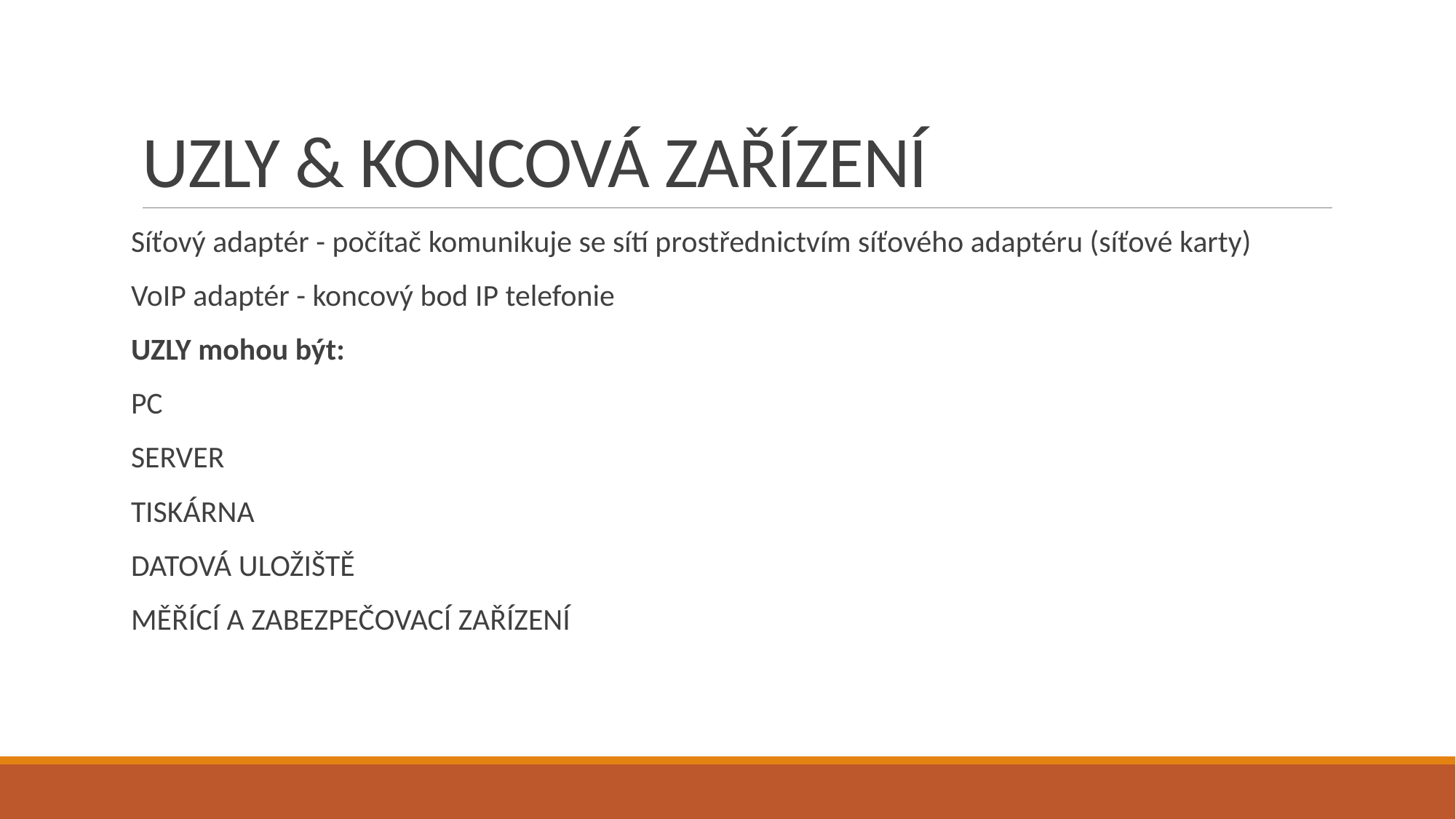

# UZLY & KONCOVÁ ZAŘÍZENÍ
Síťový adaptér - počítač komunikuje se sítí prostřednictvím síťového adaptéru (síťové karty)
VoIP adaptér - koncový bod IP telefonie
UZLY mohou být:
PC
SERVER
TISKÁRNA
DATOVÁ ULOŽIŠTĚ
MĚŘÍCÍ A ZABEZPEČOVACÍ ZAŘÍZENÍ